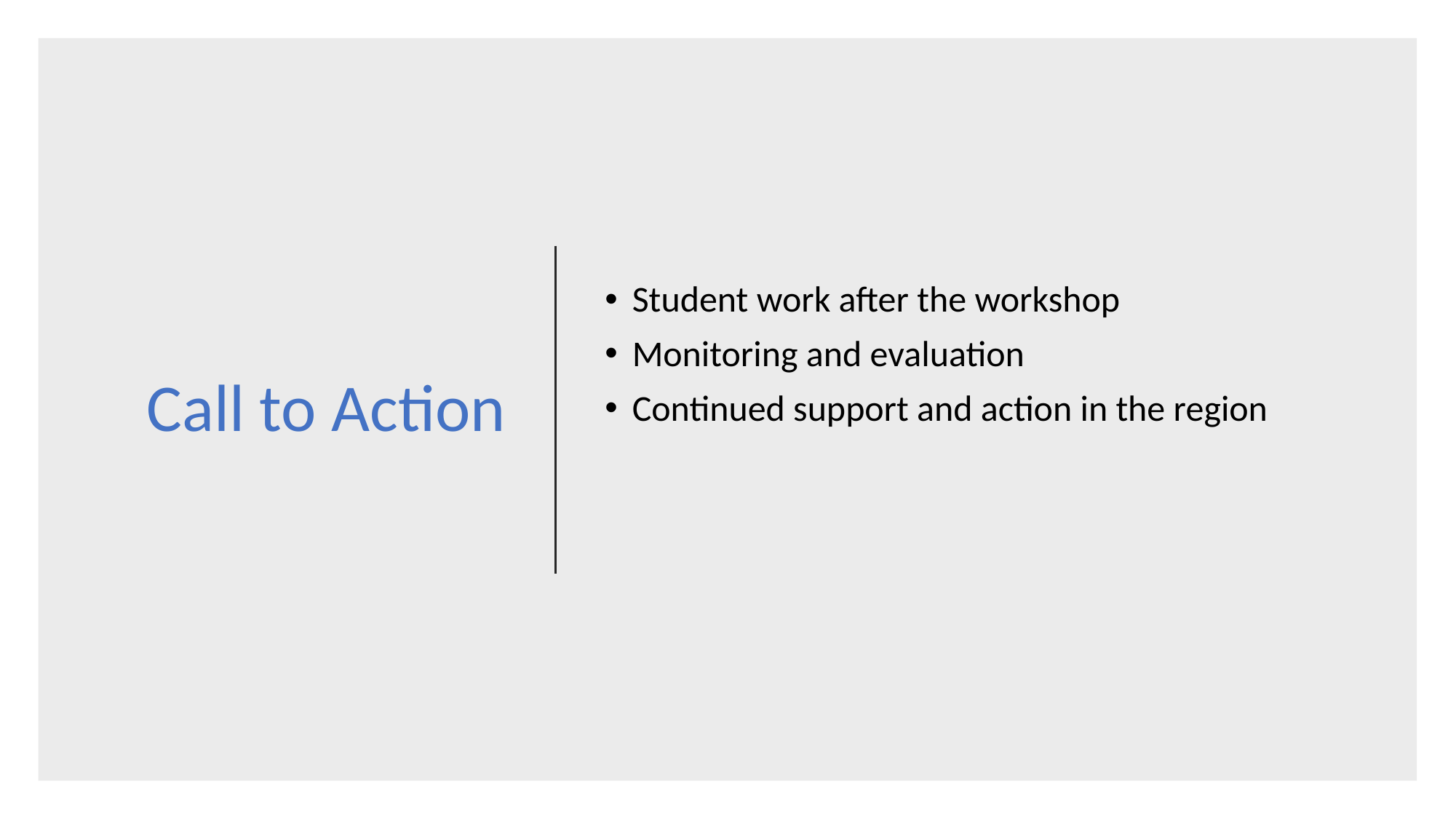

# Call to Action
Student work after the workshop
Monitoring and evaluation
Continued support and action in the region